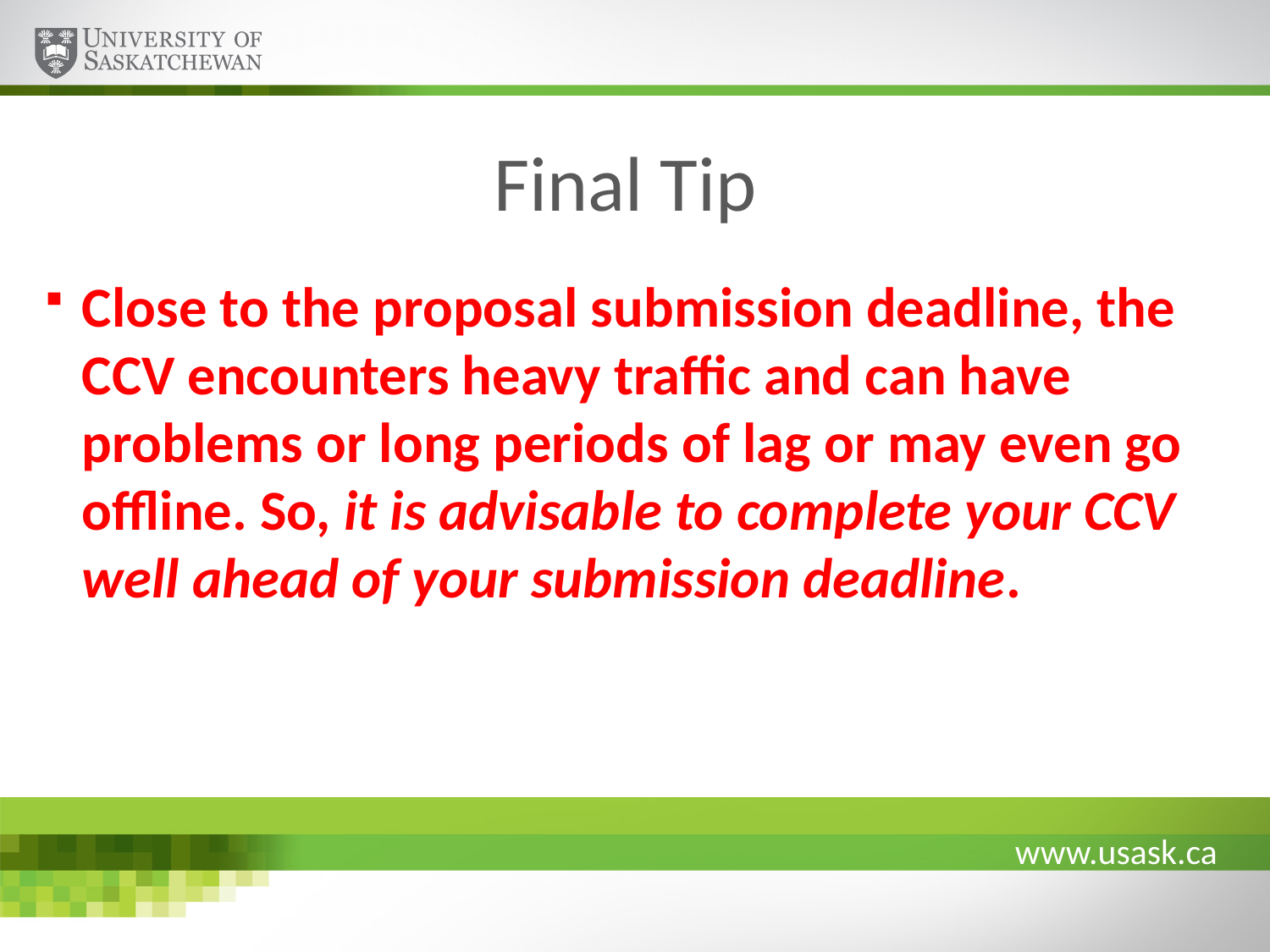

# Final Tip
Close to the proposal submission deadline, the CCV encounters heavy traffic and can have problems or long periods of lag or may even go offline. So, it is advisable to complete your CCV well ahead of your submission deadline.